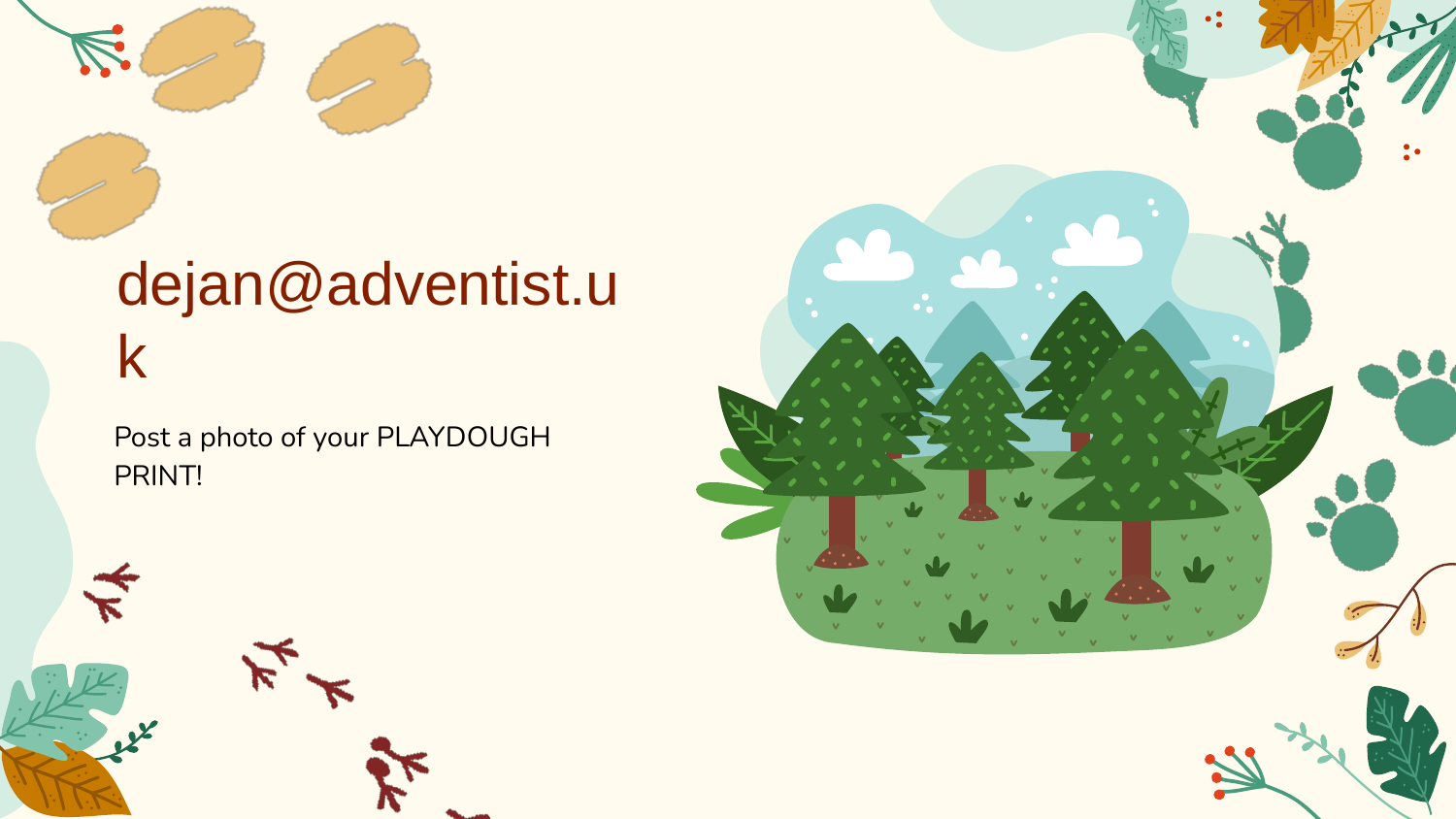

# dejan@adventist.uk
Post a photo of your PLAYDOUGH PRINT!